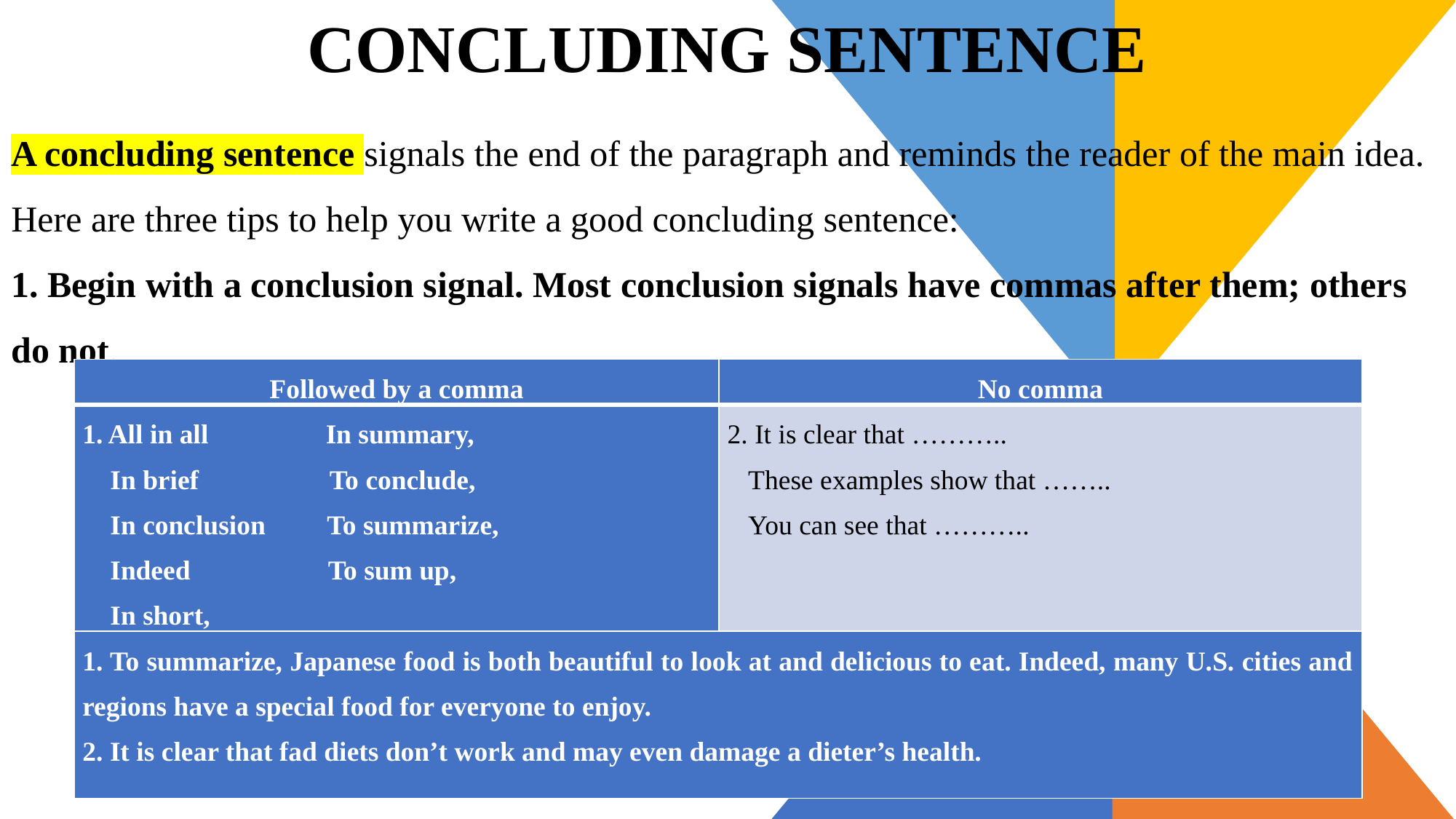

# CONCLUDING SENTENCE
A concluding sentence signals the end of the paragraph and reminds the reader of the main idea. Here are three tips to help you write a good concluding sentence:
1. Begin with a conclusion signal. Most conclusion signals have commas after them; others do not.

| Followed by a comma | No comma |
| --- | --- |
| 1. All in all In summary, In brief To conclude, In conclusion To summarize, Indeed To sum up, In short, | 2. It is clear that ……….. These examples show that …….. You can see that ……….. |
| 1. To summarize, Japanese food is both beautiful to look at and delicious to eat. Indeed, many U.S. cities and regions have a special food for everyone to enjoy. 2. It is clear that fad diets don’t work and may even damage a dieter’s health. |  |